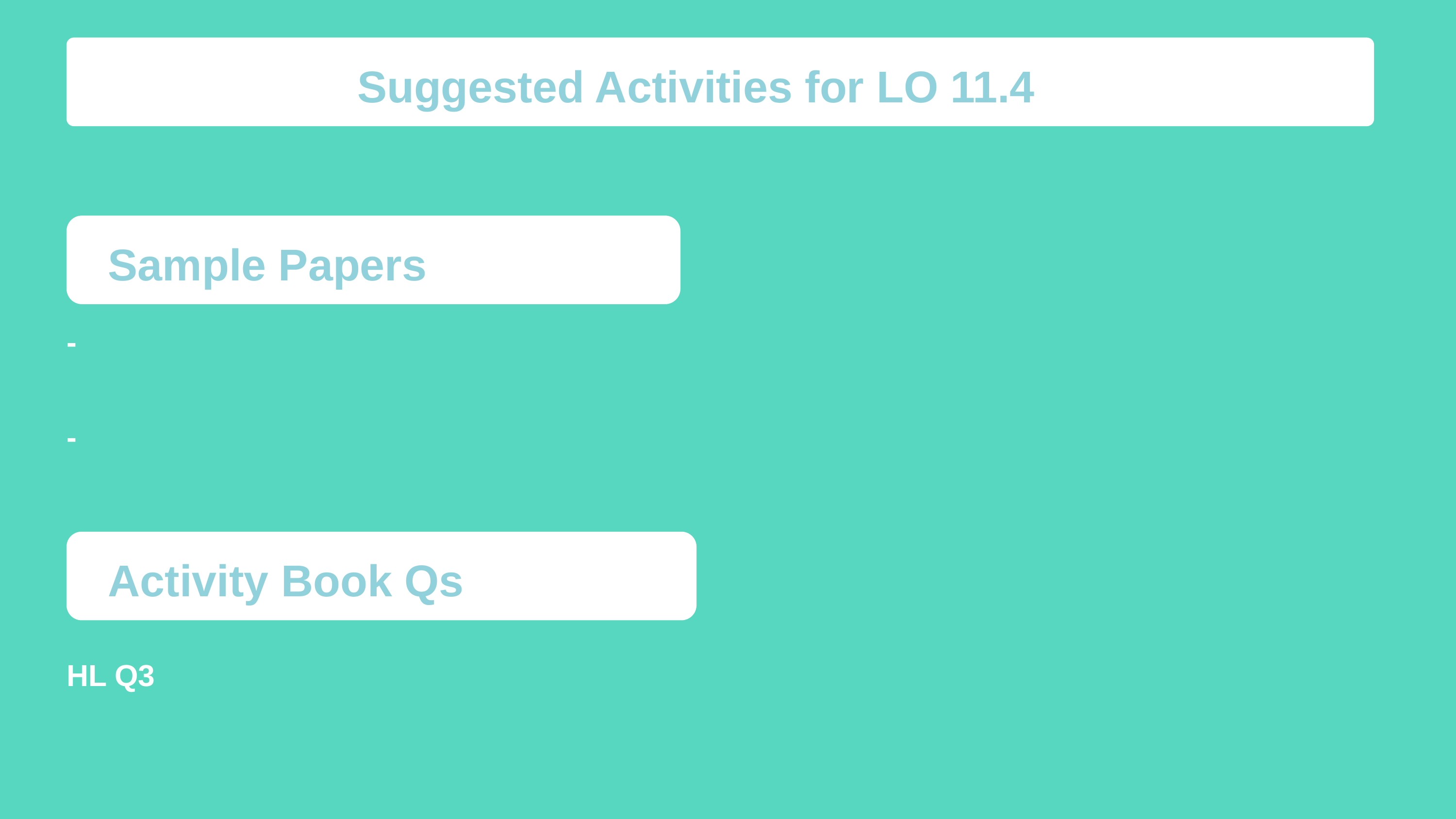

Suggested Activities for LO 11.4

Sample Papers
-
-

Activity Book Qs
HL Q3